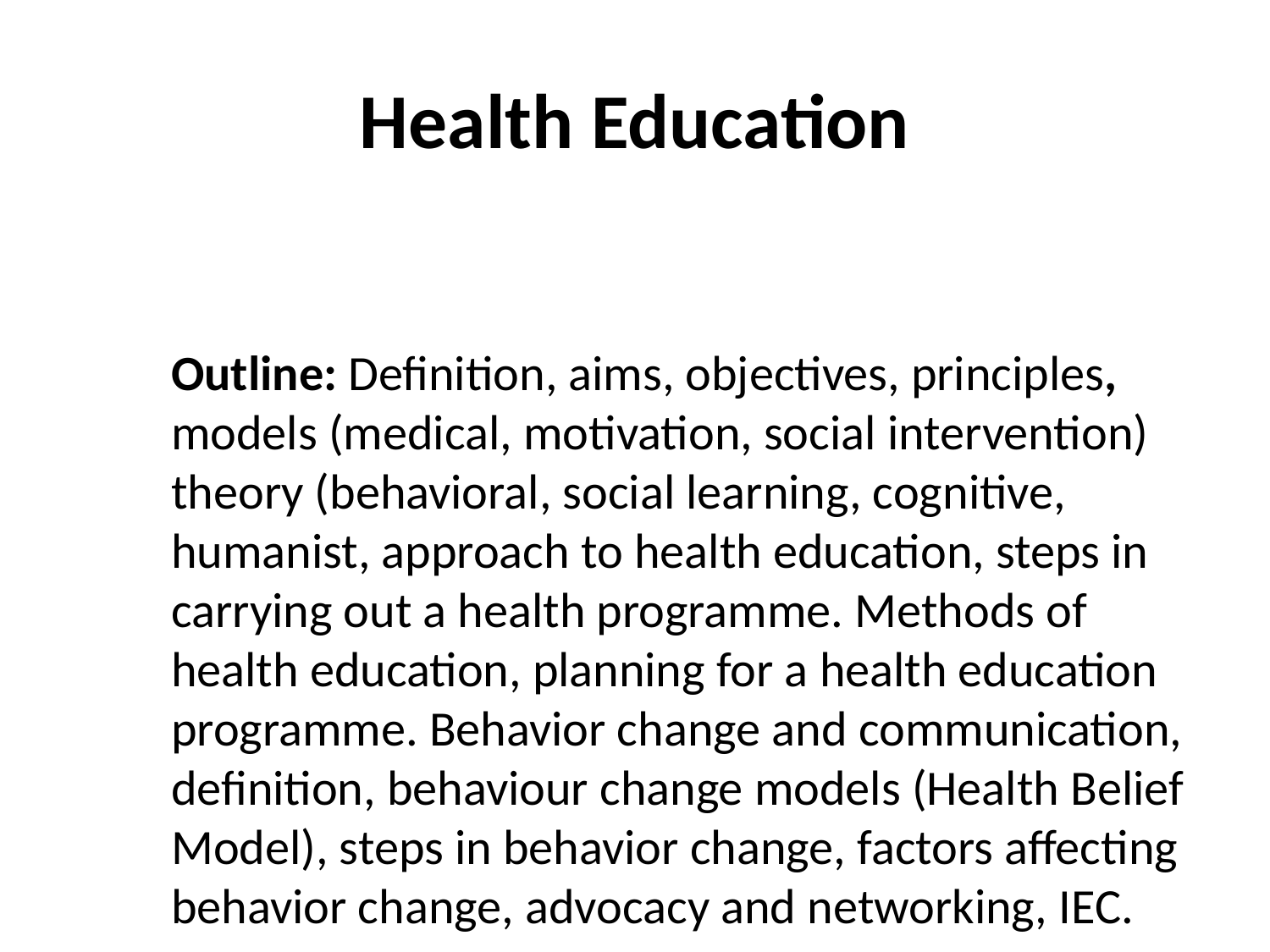

# Health Education
Outline: Definition, aims, objectives, principles, models (medical, motivation, social intervention) theory (behavioral, social learning, cognitive, humanist, approach to health education, steps in carrying out a health programme. Methods of health education, planning for a health education programme. Behavior change and communication, definition, behaviour change models (Health Belief Model), steps in behavior change, factors affecting behavior change, advocacy and networking, IEC.